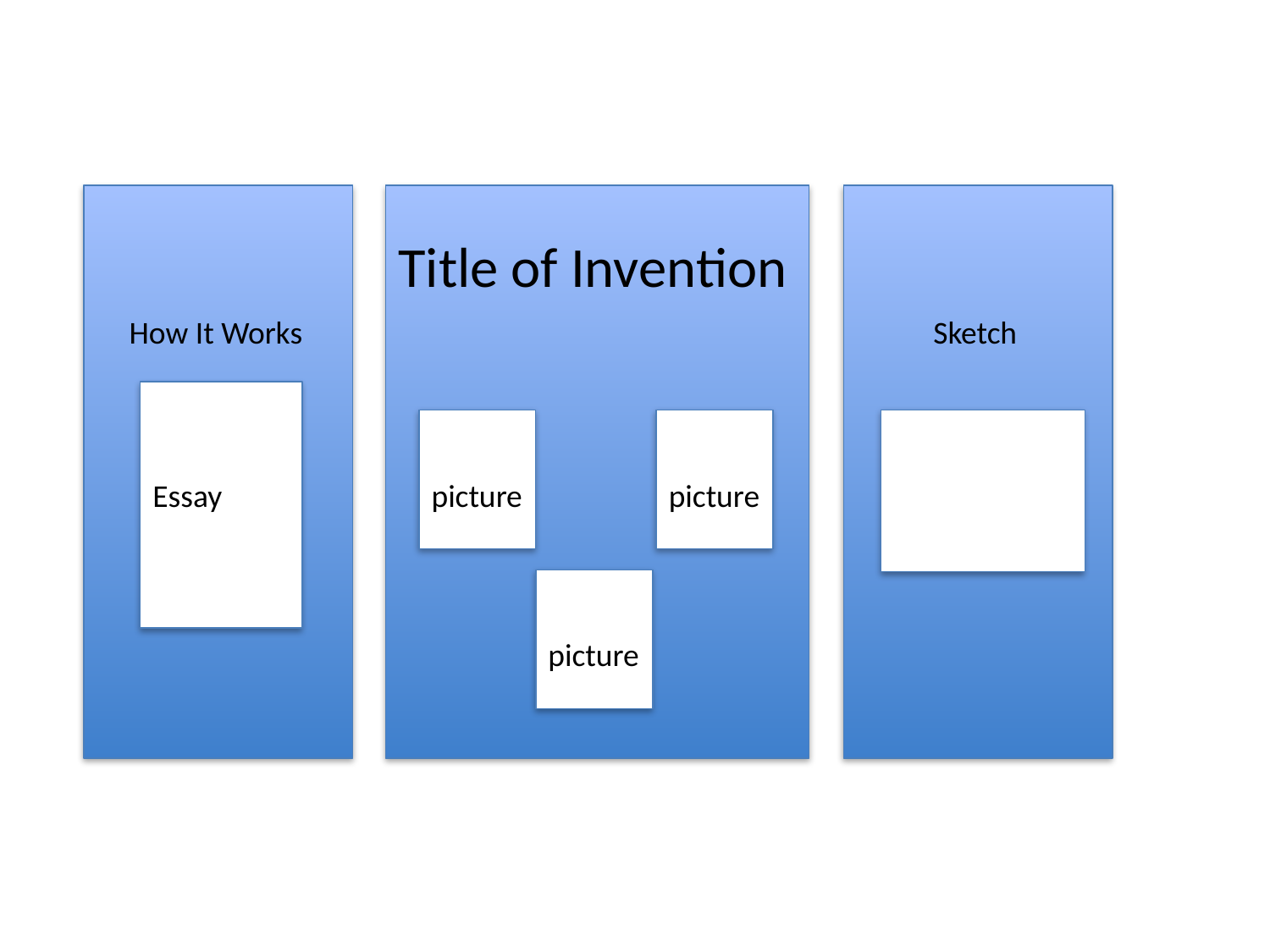

Title of Invention
How It Works
Sketch

Essay
picture
picture

picture